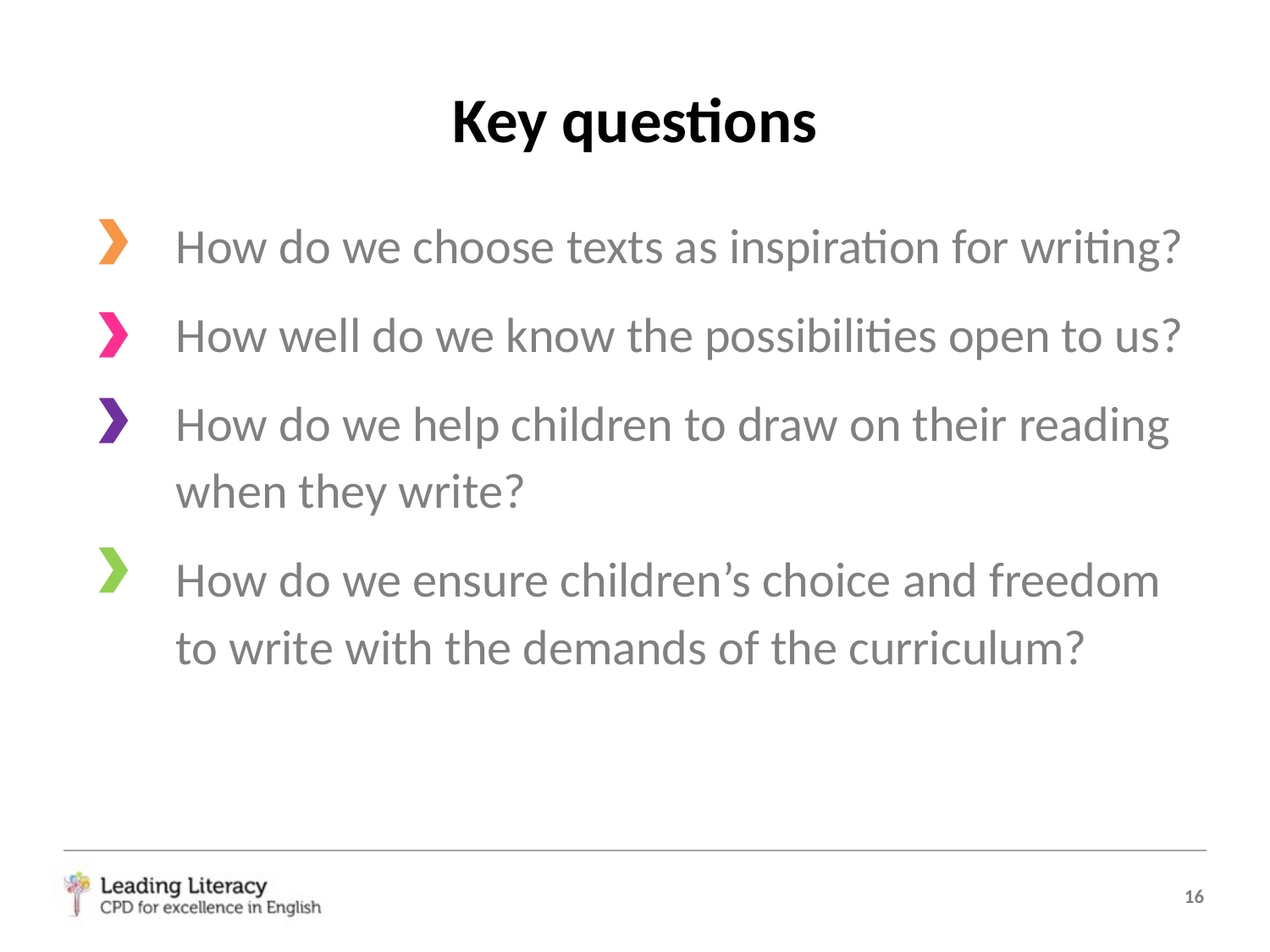

# Key questions
How do we choose texts as inspiration for writing?
How well do we know the possibilities open to us?
How do we help children to draw on their reading when they write?
How do we ensure children’s choice and freedom to write with the demands of the curriculum?